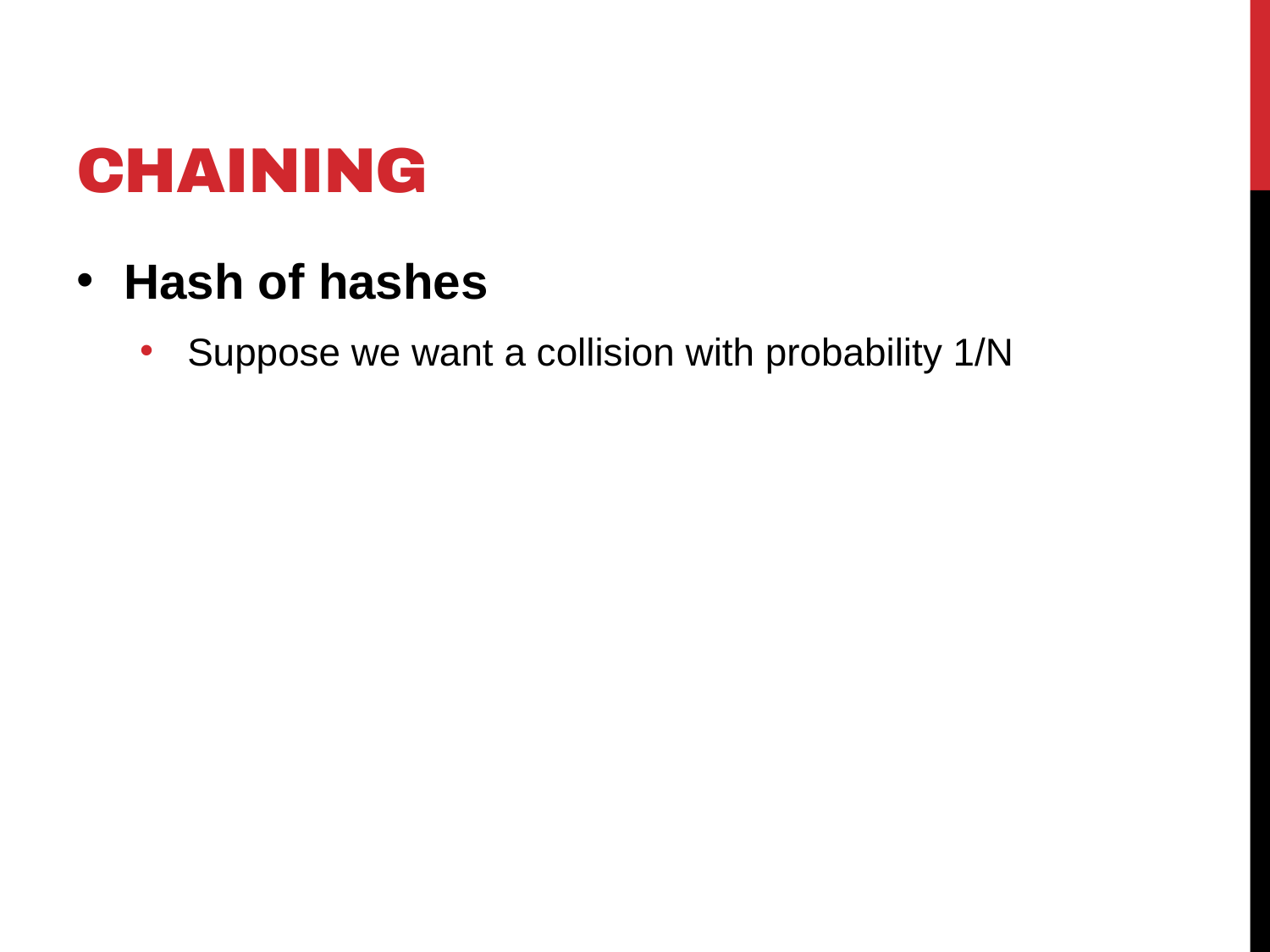

# Chaining
Hash of hashes
Suppose we want a collision with probability 1/N